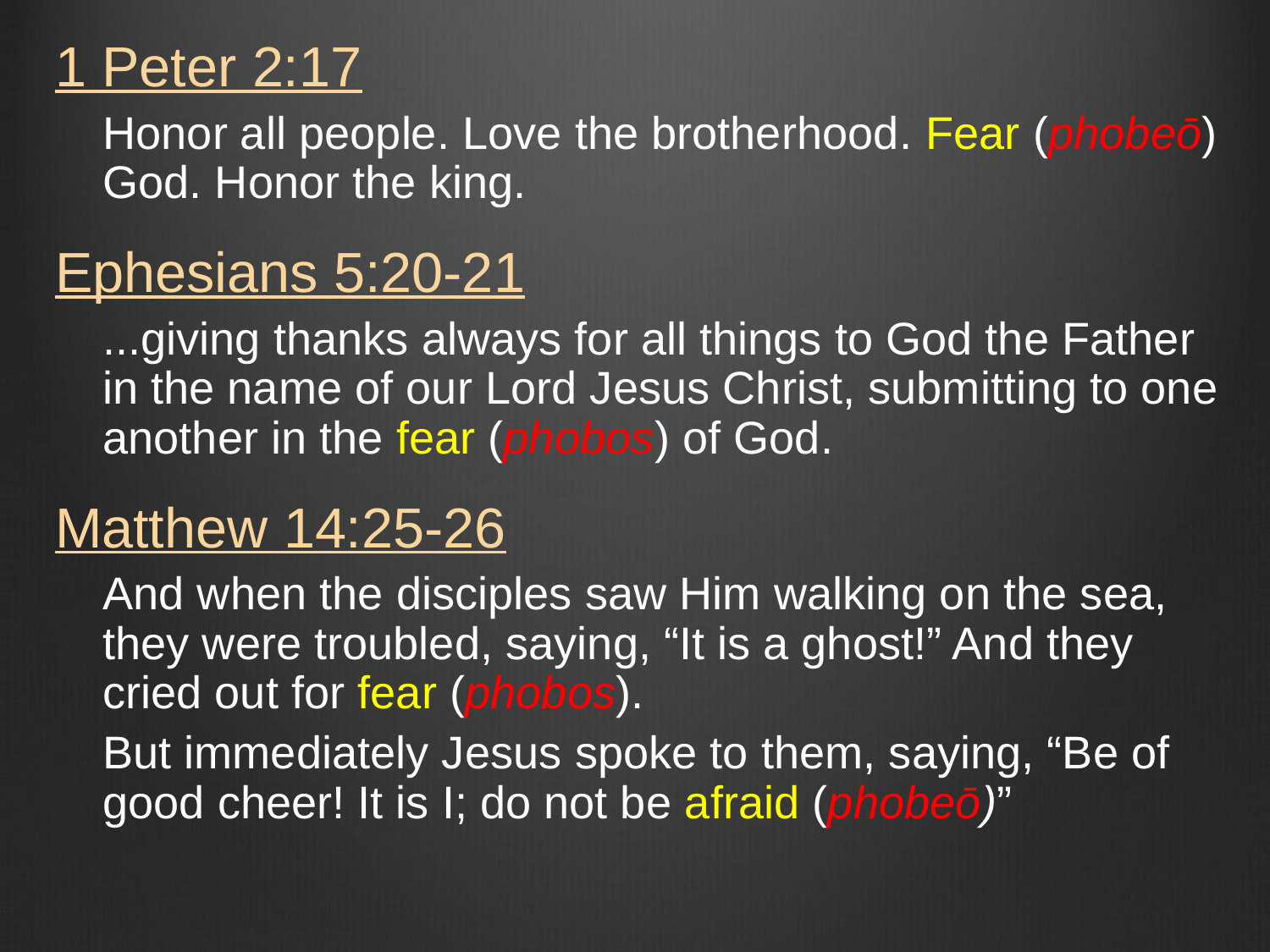

1 Peter 2:17
Honor all people. Love the brotherhood. Fear (phobeō) God. Honor the king.
Ephesians 5:20-21
...giving thanks always for all things to God the Father in the name of our Lord Jesus Christ, submitting to one another in the fear (phobos) of God.
Matthew 14:25-26
And when the disciples saw Him walking on the sea, they were troubled, saying, “It is a ghost!” And they cried out for fear (phobos).
But immediately Jesus spoke to them, saying, “Be of good cheer! It is I; do not be afraid (phobeō)”